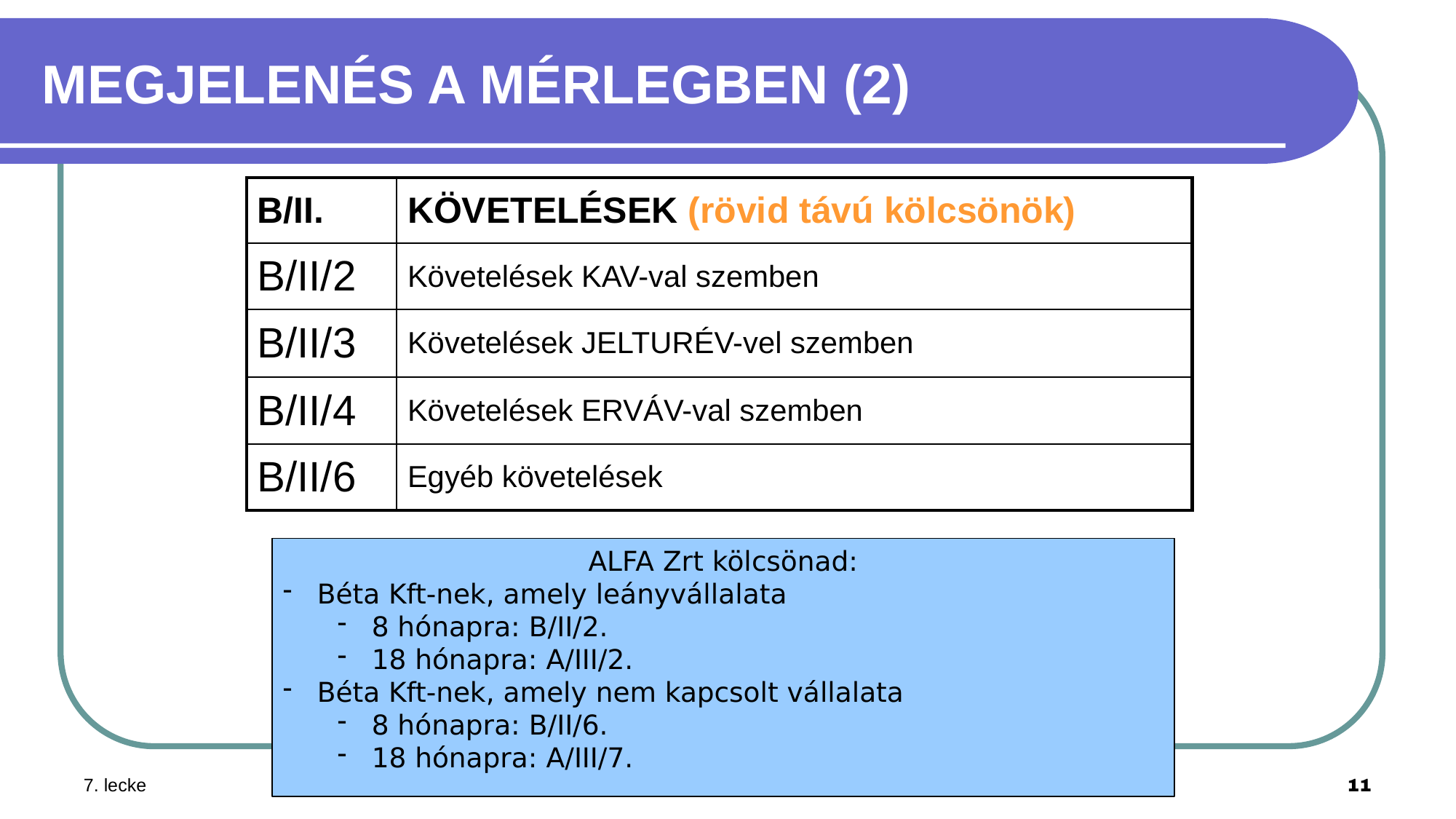

# MEGJELENÉS A MÉRLEGBEN (2)
| B/II. | KÖVETELÉSEK (rövid távú kölcsönök) |
| --- | --- |
| B/II/2 | Követelések KAV-val szemben |
| B/II/3 | Követelések JELTURÉV-vel szemben |
| B/II/4 | Követelések ERVÁV-val szemben |
| B/II/6 | Egyéb követelések |
ALFA Zrt kölcsönad:
Béta Kft-nek, amely leányvállalata
8 hónapra: B/II/2.
18 hónapra: A/III/2.
Béta Kft-nek, amely nem kapcsolt vállalata
8 hónapra: B/II/6.
18 hónapra: A/III/7.

7. lecke
© Deák István
11